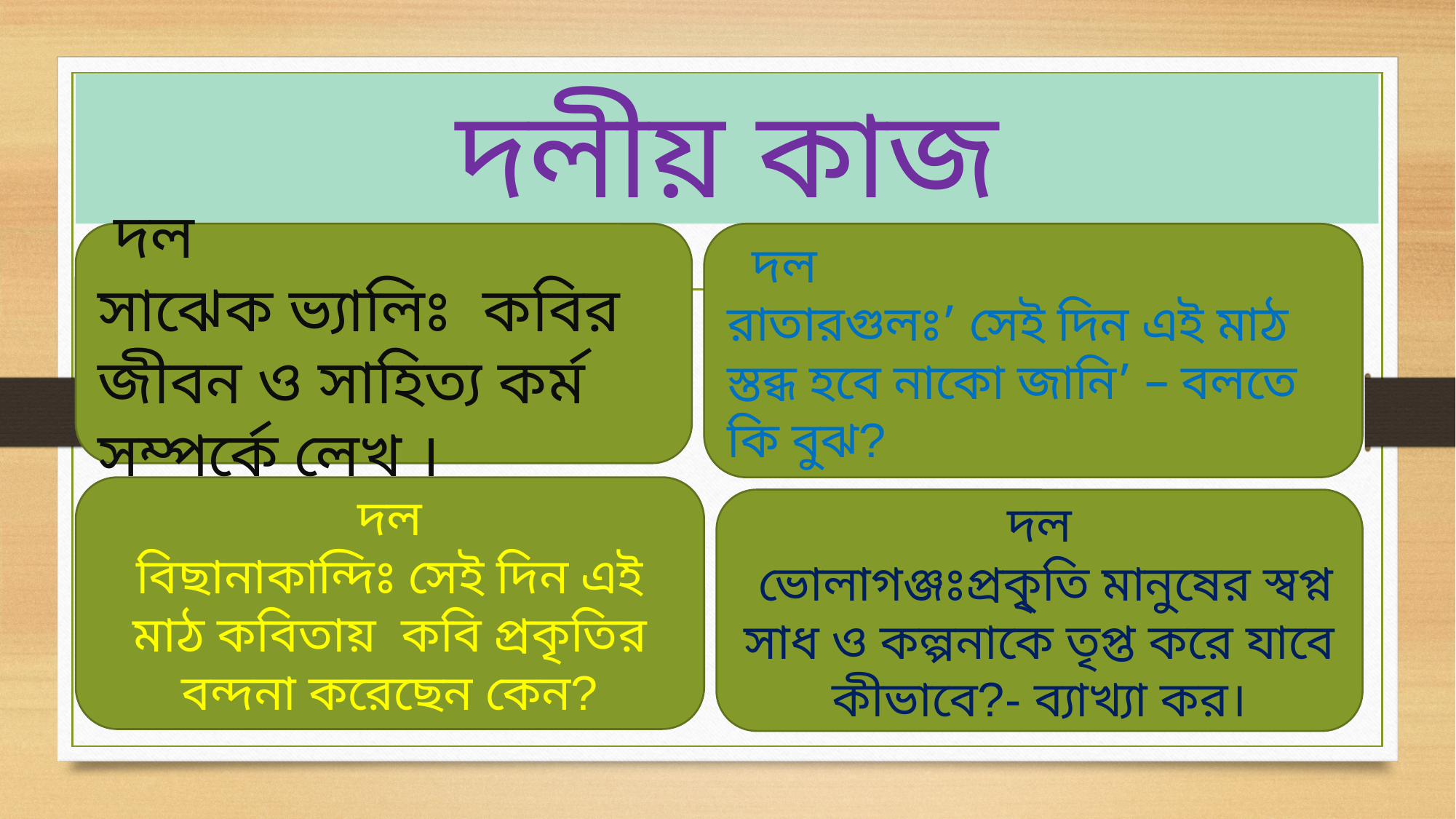

# দলীয় কাজ

 দল
সাঝেক ভ্যালিঃ  কবির জীবন ও সাহিত্য কর্ম সম্পর্কে লেখ ।
  দল
রাতারগুলঃ’ সেই দিন এই মাঠ স্তব্ধ হবে নাকো জানি’ – বলতে কি বুঝ?
দল
বিছানাকান্দিঃ সেই দিন এই মাঠ কবিতায়  কবি প্রকৃতির বন্দনা করেছেন কেন?
দল
 ভোলাগঞ্জঃপ্রকৃ্তি মানুষের স্বপ্ন সাধ ও কল্পনাকে তৃপ্ত করে যাবে কীভাবে?- ব্যাখ্যা কর।